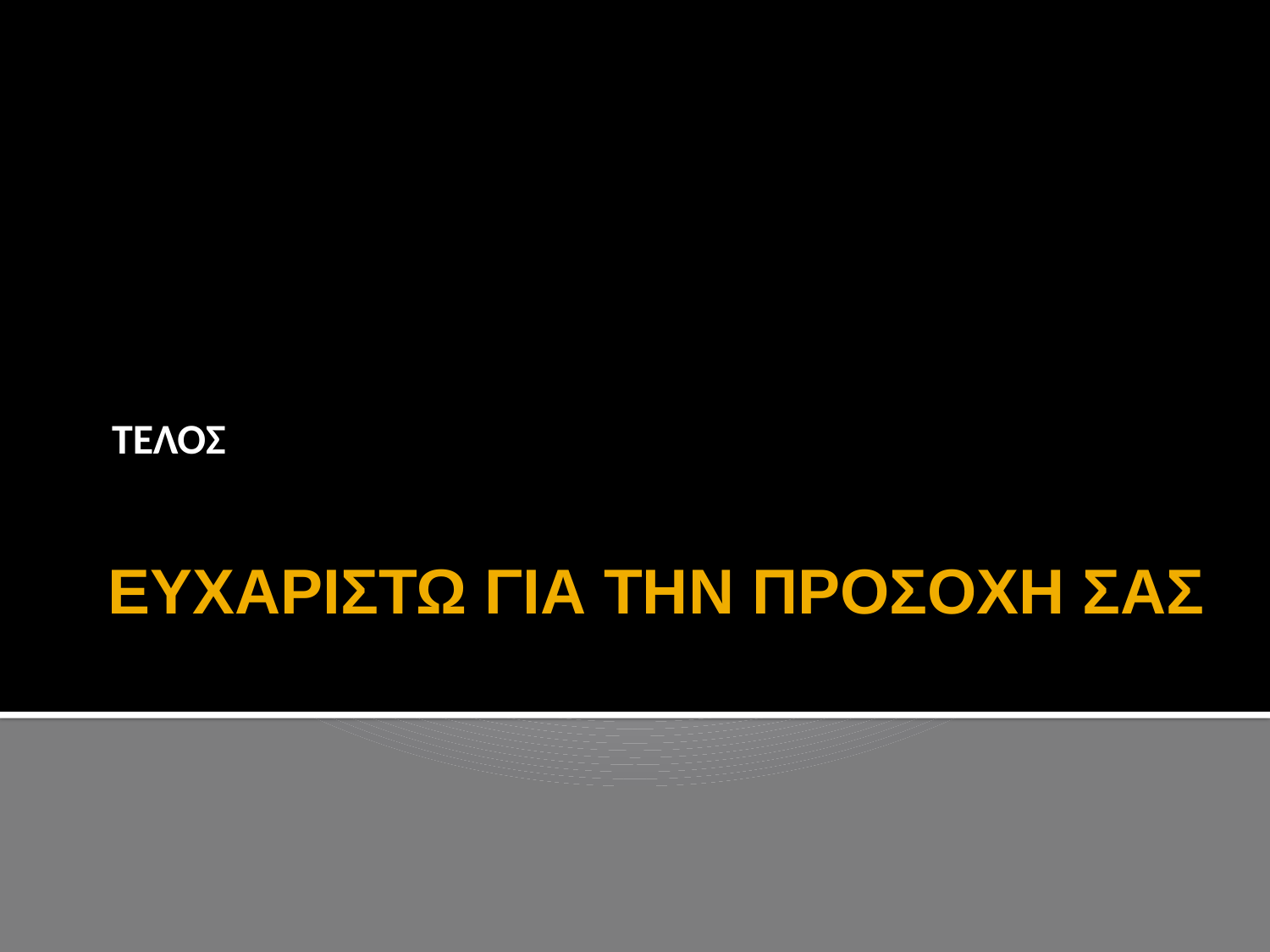

ΤΕΛΟΣ
# ΕΥΧΑΡΙΣΤΩ ΓΙΑ ΤΗΝ ΠΡΟΣΟΧΗ ΣΑΣ